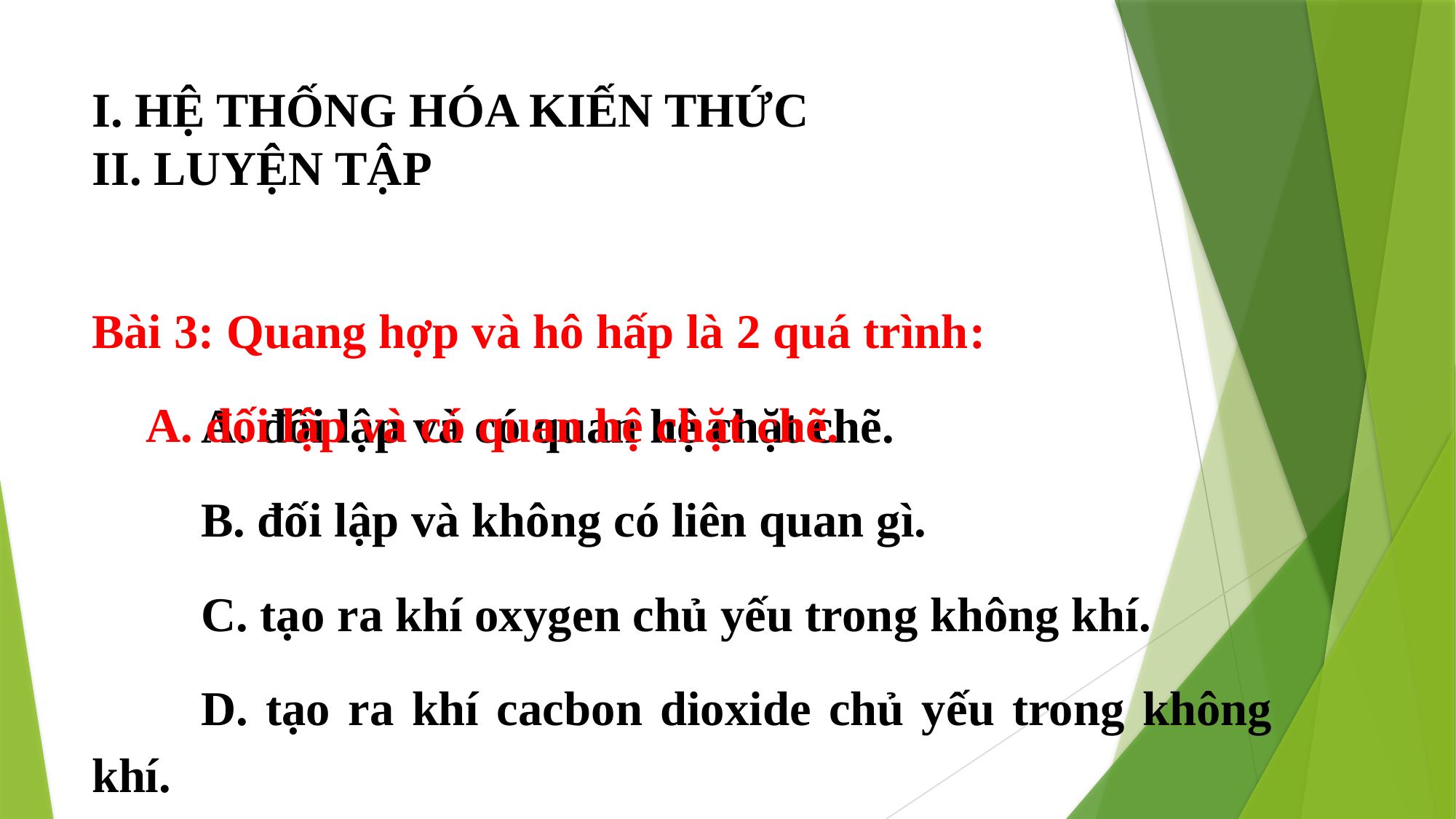

# I. HỆ THỐNG HÓA KIẾN THỨC II. LUYỆN TẬP
Bài 3: Quang hợp và hô hấp là 2 quá trình:
	A. đối lập và có quan hệ chặt chẽ.
	B. đối lập và không có liên quan gì.
	C. tạo ra khí oxygen chủ yếu trong không khí.
	D. tạo ra khí cacbon dioxide chủ yếu trong không khí.

A. đối lập và có quan hệ chặt chẽ.